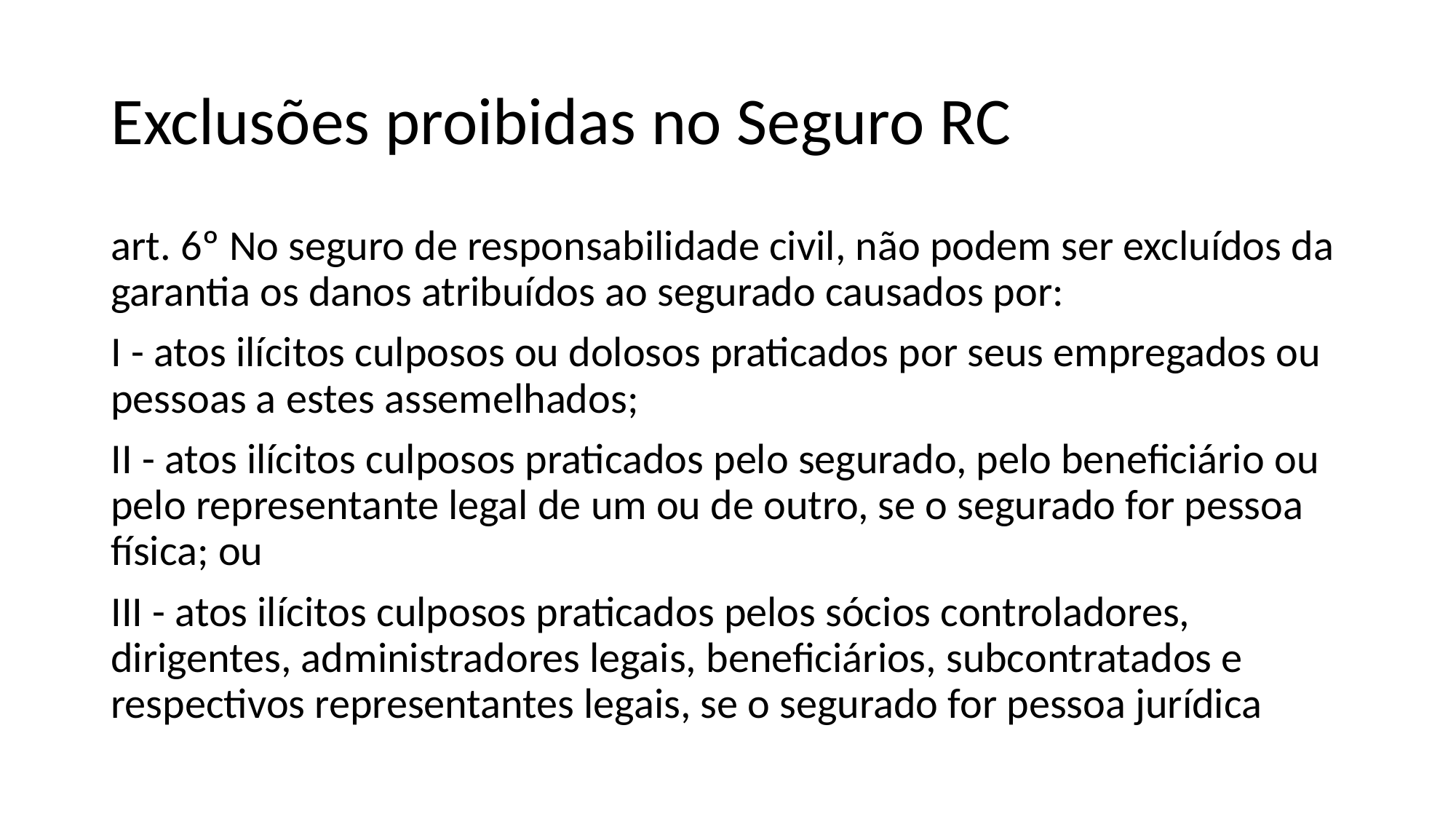

# Exclusões proibidas no Seguro RC
art. 6º No seguro de responsabilidade civil, não podem ser excluídos da garantia os danos atribuídos ao segurado causados por:
I - atos ilícitos culposos ou dolosos praticados por seus empregados ou pessoas a estes assemelhados;
II - atos ilícitos culposos praticados pelo segurado, pelo beneficiário ou pelo representante legal de um ou de outro, se o segurado for pessoa física; ou
III - atos ilícitos culposos praticados pelos sócios controladores, dirigentes, administradores legais, beneficiários, subcontratados e respectivos representantes legais, se o segurado for pessoa jurídica